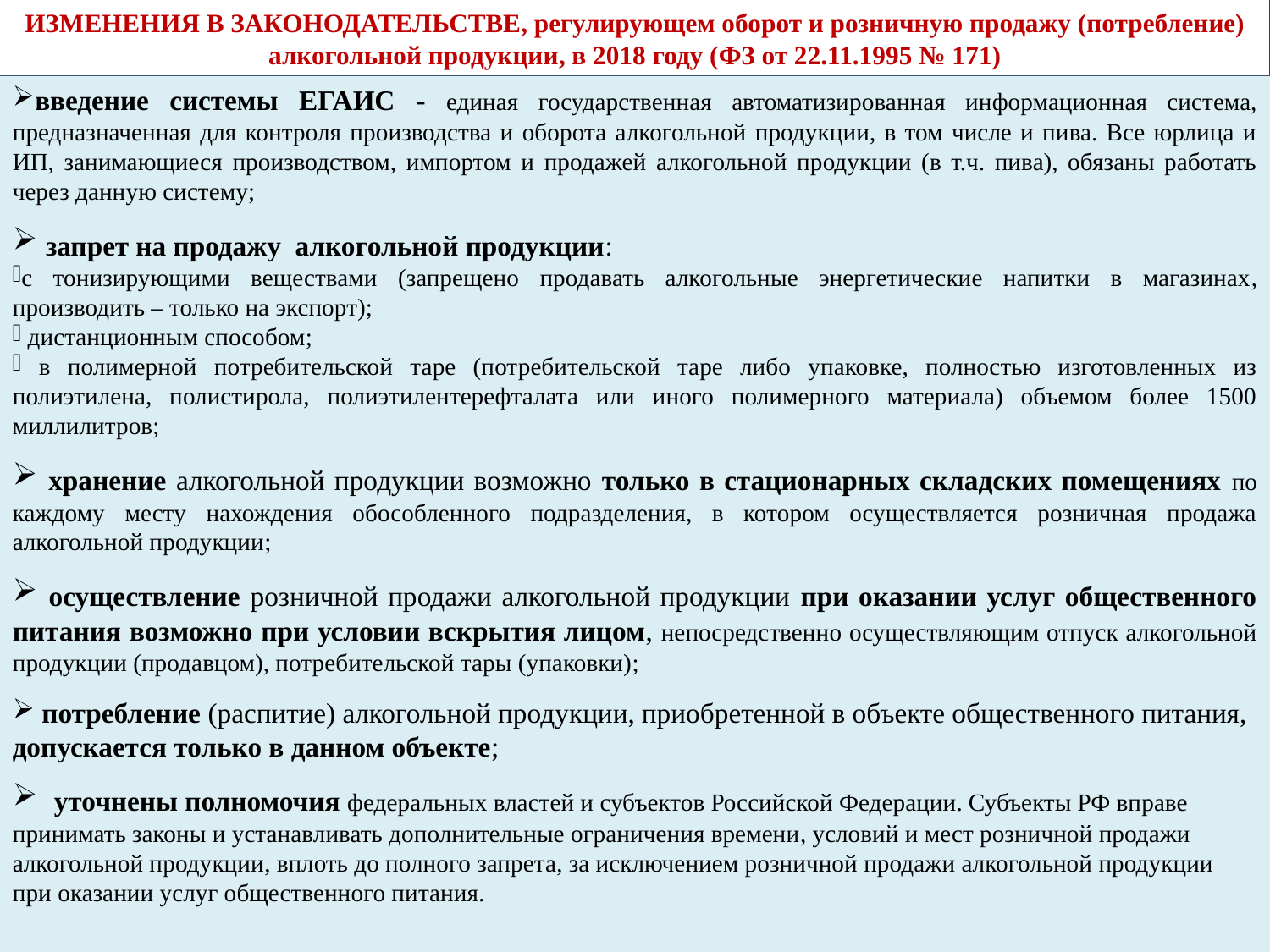

ИЗМЕНЕНИЯ В ЗАКОНОДАТЕЛЬСТВЕ, регулирующем оборот и розничную продажу (потребление) алкогольной продукции, в 2018 году (ФЗ от 22.11.1995 № 171)
введение системы ЕГАИС - единая государственная автоматизированная информационная система, предназначенная для контроля производства и оборота алкогольной продукции, в том числе и пива. Все юрлица и ИП, занимающиеся производством, импортом и продажей алкогольной продукции (в т.ч. пива), обязаны работать через данную систему;

 запрет на продажу  алкогольной продукции:
с тонизирующими веществами (запрещено продавать алкогольные энергетические напитки в магазинах, производить – только на экспорт);
 дистанционным способом;
 в полимерной потребительской таре (потребительской таре либо упаковке, полностью изготовленных из полиэтилена, полистирола, полиэтилентерефталата или иного полимерного материала) объемом более 1500 миллилитров;

 хранение алкогольной продукции возможно только в стационарных складских помещениях по каждому месту нахождения обособленного подразделения, в котором осуществляется розничная продажа алкогольной продукции;

 осуществление розничной продажи алкогольной продукции при оказании услуг общественного питания возможно при условии вскрытия лицом, непосредственно осуществляющим отпуск алкогольной продукции (продавцом), потребительской тары (упаковки);

 потребление (распитие) алкогольной продукции, приобретенной в объекте общественного питания, допускается только в данном объекте;

  уточнены полномочия федеральных властей и субъектов Российской Федерации. Субъекты РФ вправе принимать законы и устанавливать дополнительные ограничения времени, условий и мест розничной продажи алкогольной продукции, вплоть до полного запрета, за исключением розничной продажи алкогольной продукции при оказании услуг общественного питания.

+5
+3
- 1
+ 1
+ 6
- 1
- 2
+1
Источник:  Консультант плюс